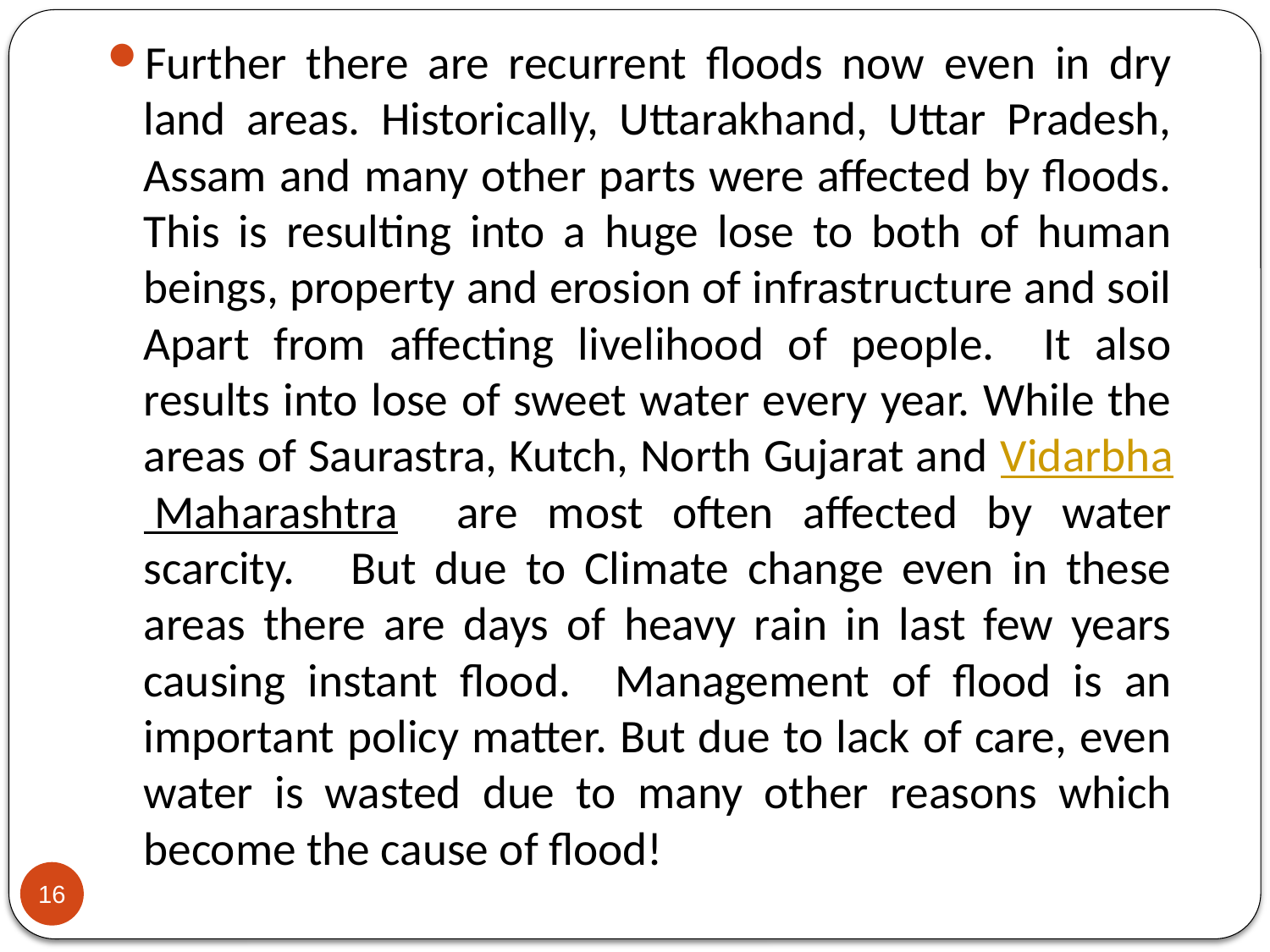

Further there are recurrent floods now even in dry land areas. Historically, Uttarakhand, Uttar Pradesh, Assam and many other parts were affected by floods. This is resulting into a huge lose to both of human beings, property and erosion of infrastructure and soil Apart from affecting livelihood of people.  It also results into lose of sweet water every year. While the areas of Saurastra, Kutch, North Gujarat and Vidarbha Maharashtra  are most often affected by water scarcity.   But due to Climate change even in these areas there are days of heavy rain in last few years causing instant flood.  Management of flood is an important policy matter. But due to lack of care, even water is wasted due to many other reasons which become the cause of flood!

16